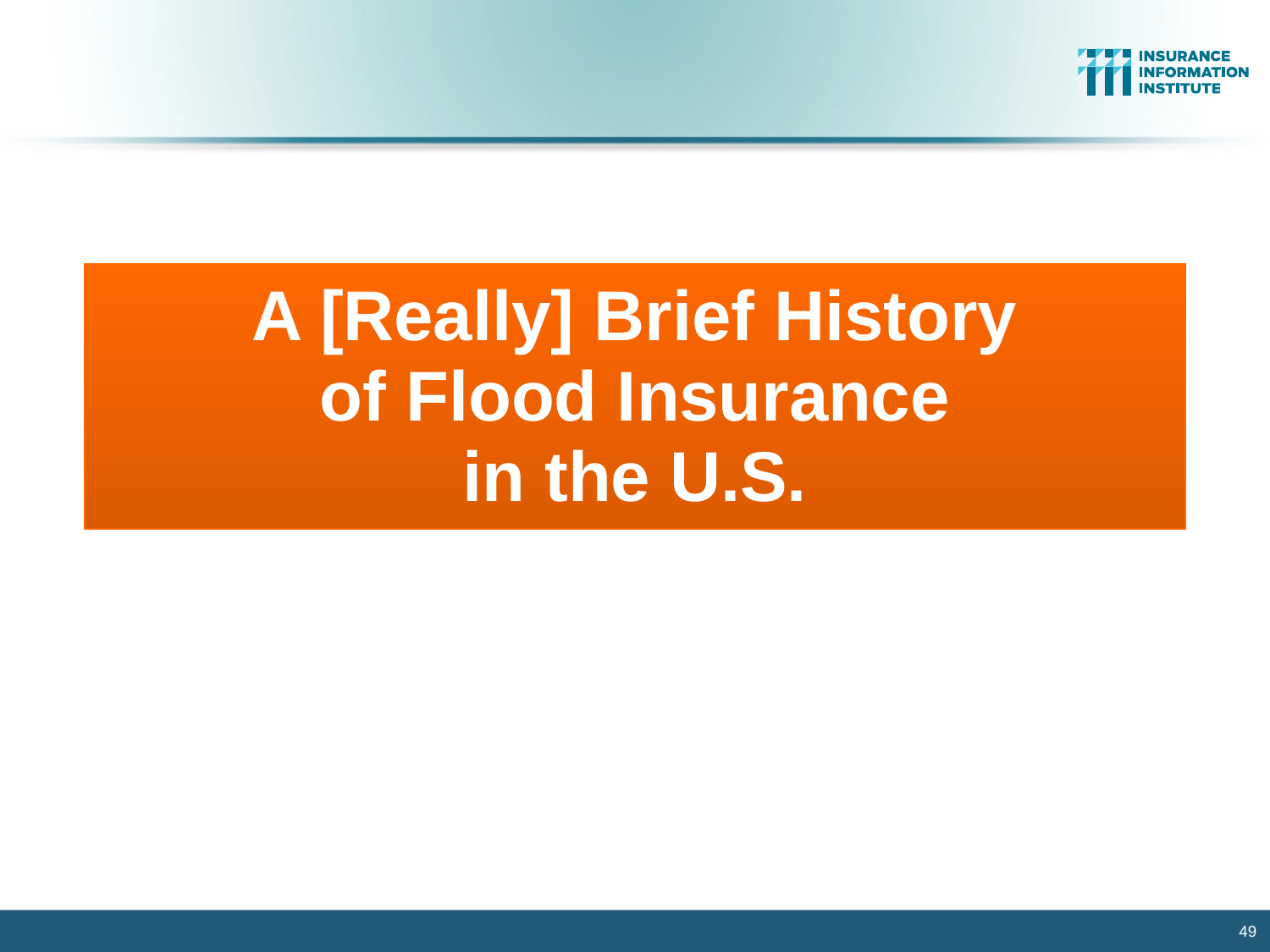

A [Really] Brief History
of Flood Insurance
in the U.S.

49